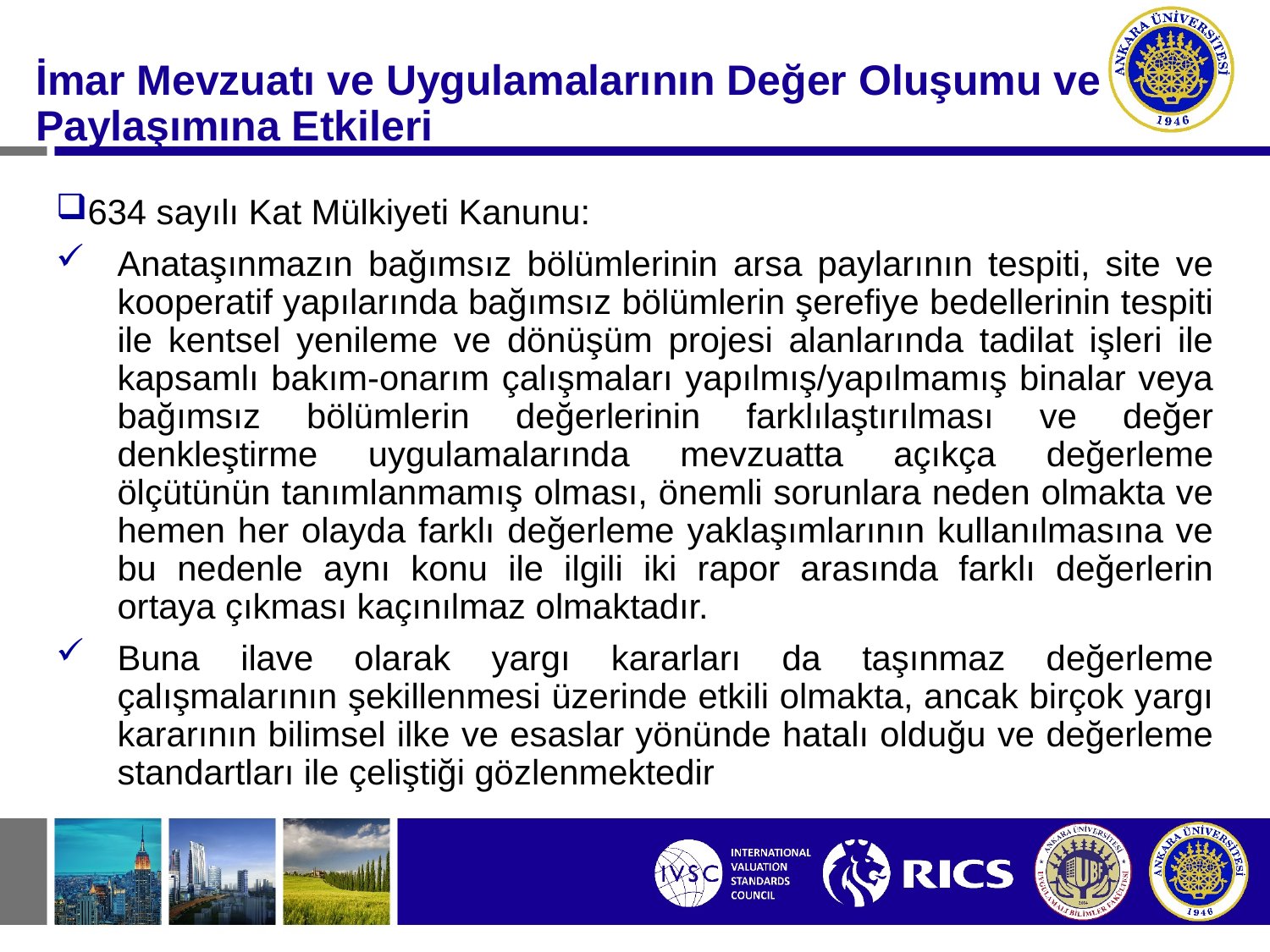

#
İmar Mevzuatı ve Uygulamalarının Değer Oluşumu ve
Paylaşımına Etkileri

634 sayılı Kat Mülkiyeti Kanunu:
Anataşınmazın bağımsız bölümlerinin arsa paylarının tespiti, site ve kooperatif yapılarında bağımsız bölümlerin şerefiye bedellerinin tespiti ile kentsel yenileme ve dönüşüm projesi alanlarında tadilat işleri ile kapsamlı bakım-onarım çalışmaları yapılmış/yapılmamış binalar veya bağımsız bölümlerin değerlerinin farklılaştırılması ve değer denkleştirme uygulamalarında mevzuatta açıkça değerleme ölçütünün tanımlanmamış olması, önemli sorunlara neden olmakta ve hemen her olayda farklı değerleme yaklaşımlarının kullanılmasına ve bu nedenle aynı konu ile ilgili iki rapor arasında farklı değerlerin ortaya çıkması kaçınılmaz olmaktadır.
Buna ilave olarak yargı kararları da taşınmaz değerleme çalışmalarının şekillenmesi üzerinde etkili olmakta, ancak birçok yargı kararının bilimsel ilke ve esaslar yönünde hatalı olduğu ve değerleme standartları ile çeliştiği gözlenmektedir